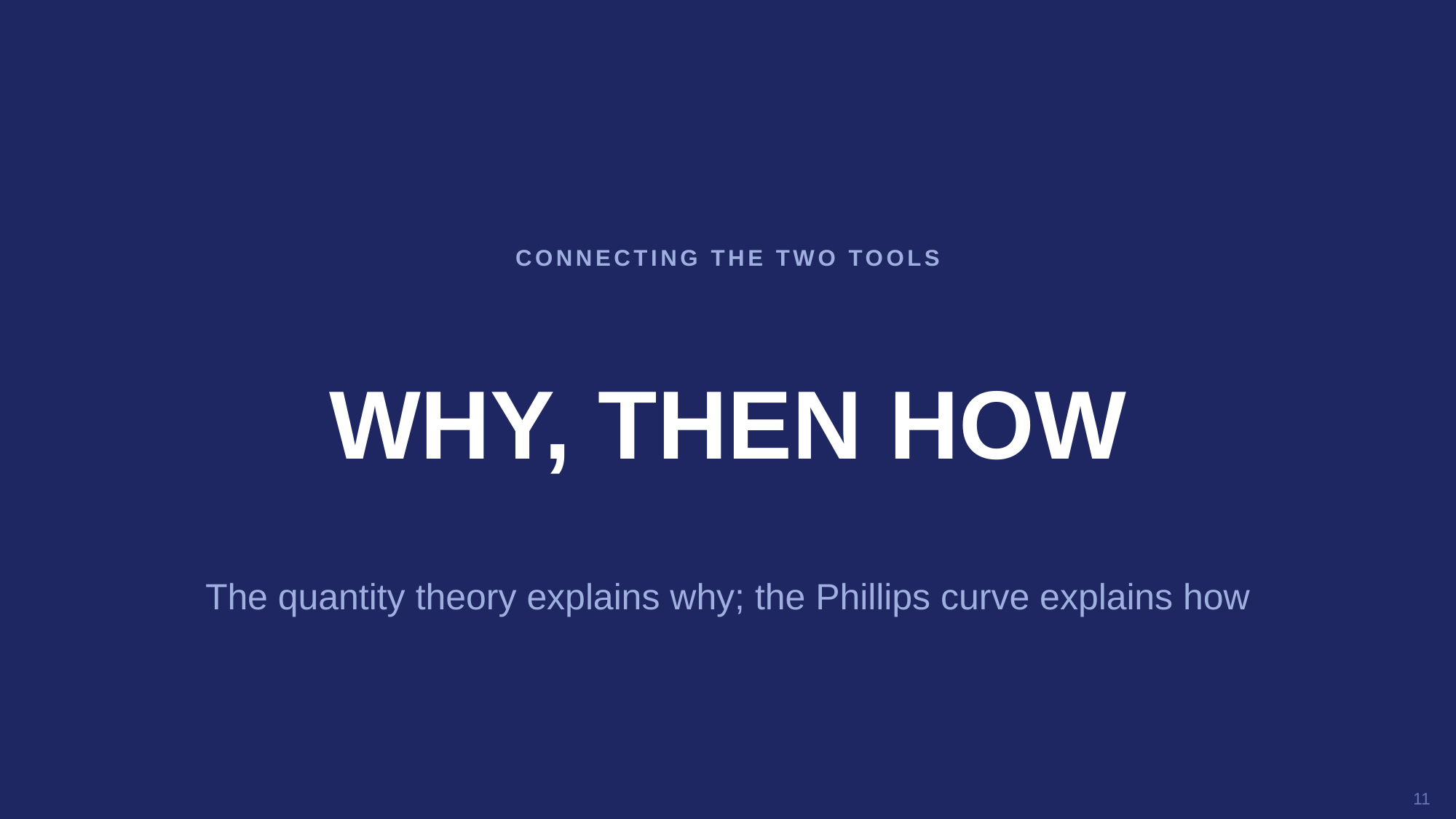

CONNECTING THE TWO TOOLS
WHY, THEN HOW
The quantity theory explains why; the Phillips curve explains how
11